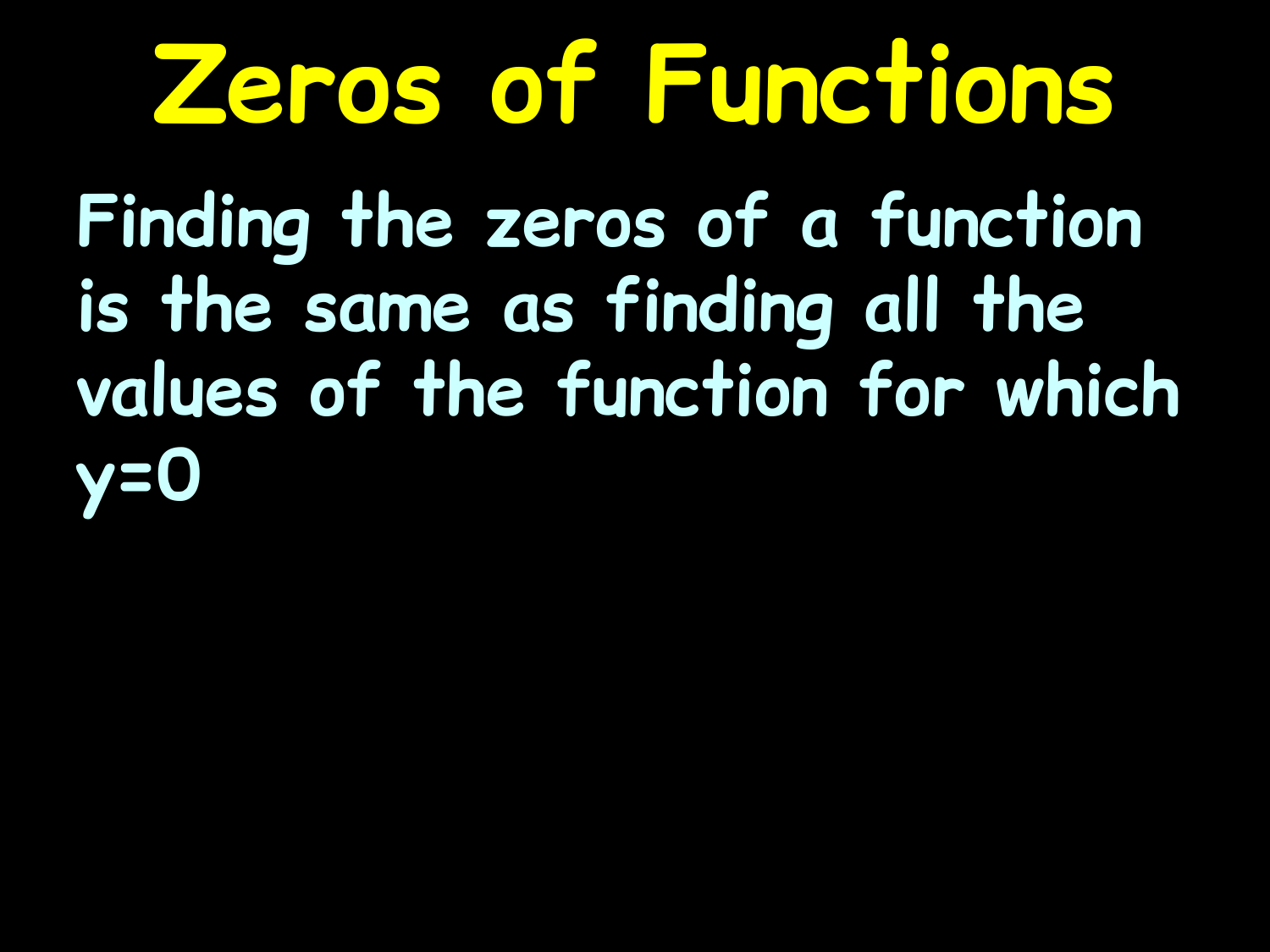

# Zeros of Functions
Finding the zeros of a function
is the same as finding all the values of the function for which y=0